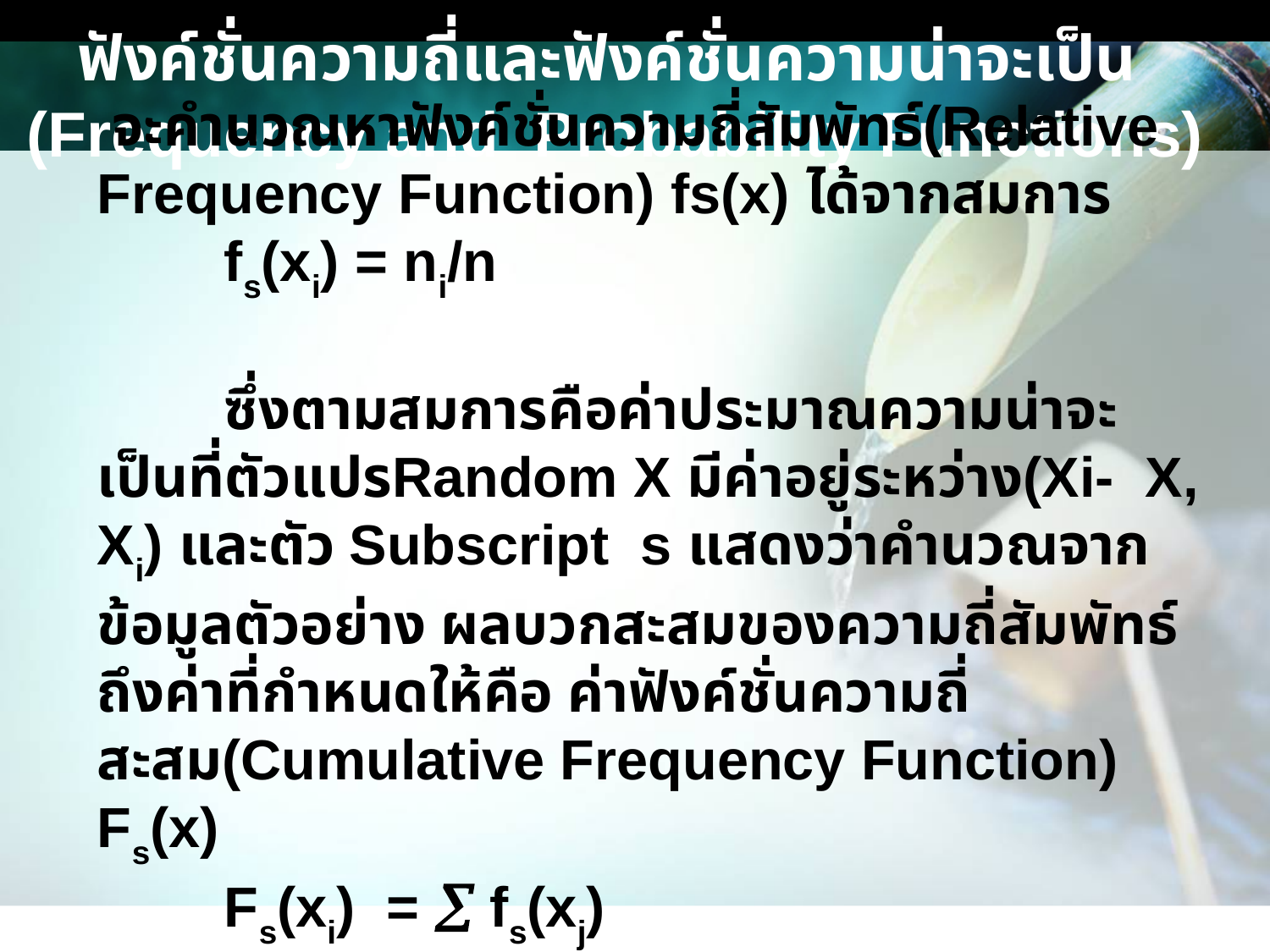

# ฟังค์ชั่นความถี่และฟังค์ชั่นความน่าจะเป็น (Frequency and  Probability Functions)

 จะคำนวณหาฟังค์ชั่นความถี่สัมพัทธ์(Relative Frequency Function) fs(x) ได้จากสมการ
	fs(xi) = ni/n

	ซึ่งตามสมการคือค่าประมาณความน่าจะเป็นที่ตัวแปรRandom X มีค่าอยู่ระหว่าง(Xi-  X, Xi) และตัว Subscript  s แสดงว่าคำนวณจากข้อมูลตัวอย่าง ผลบวกสะสมของความถี่สัมพัทธ์ถึงค่าที่กำหนดให้คือ ค่าฟังค์ชั่นความถี่สะสม(Cumulative Frequency Function) Fs(x)
	Fs(xi)  = ∑ fs(xj)
www.themegallery.com